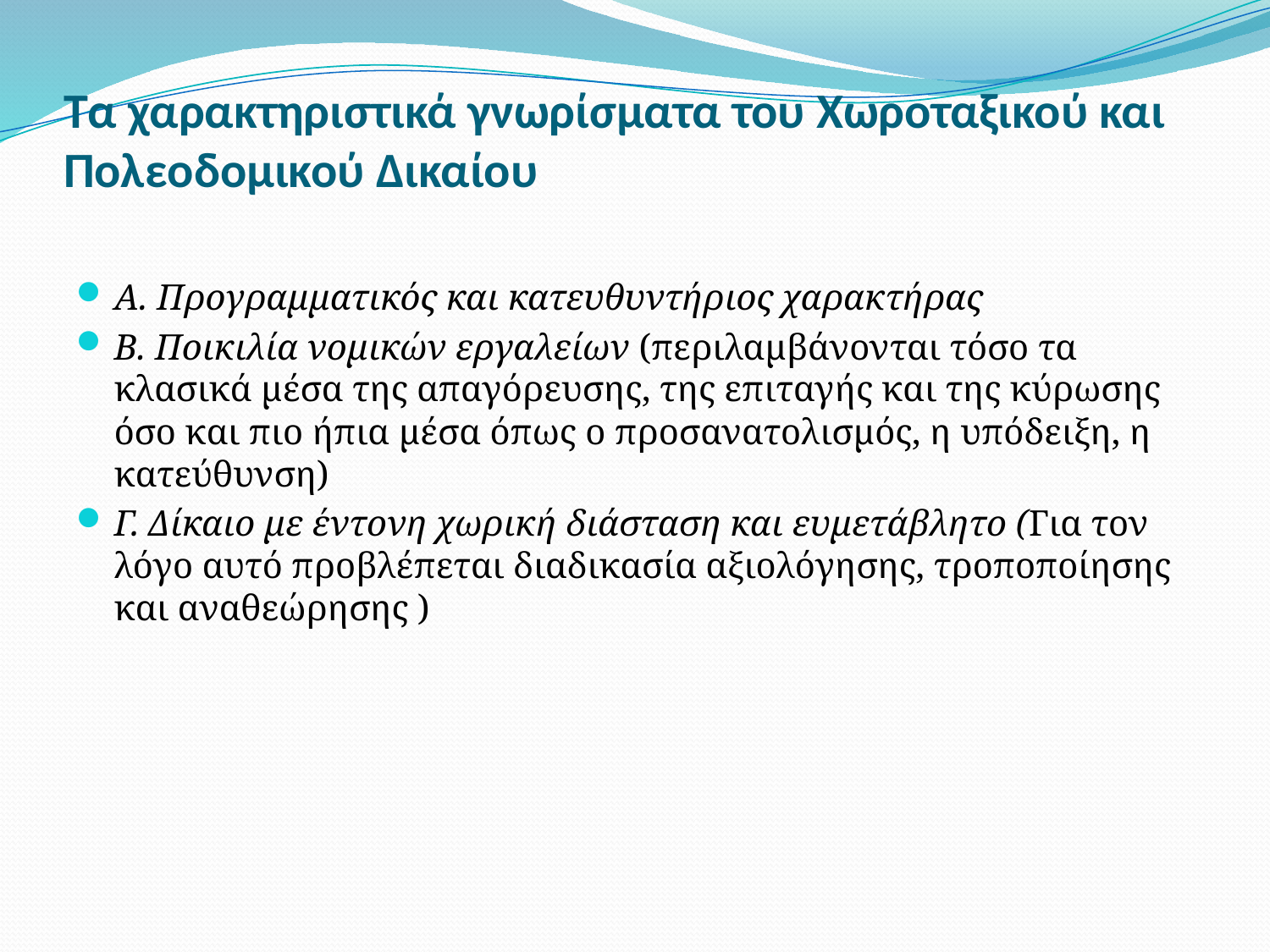

# Τα χαρακτηριστικά γνωρίσματα του Χωροταξικού και Πολεοδομικού Δικαίου
Α. Προγραμματικός και κατευθυντήριος χαρακτήρας
Β. Ποικιλία νομικών εργαλείων (περιλαμβάνονται τόσο τα κλασικά μέσα της απαγόρευσης, της επιταγής και της κύρωσης όσο και πιο ήπια μέσα όπως ο προσανατολισμός, η υπόδειξη, η κατεύθυνση)
Γ. Δίκαιο με έντονη χωρική διάσταση και ευμετάβλητο (Για τον λόγο αυτό προβλέπεται διαδικασία αξιολόγησης, τροποποίησης και αναθεώρησης )